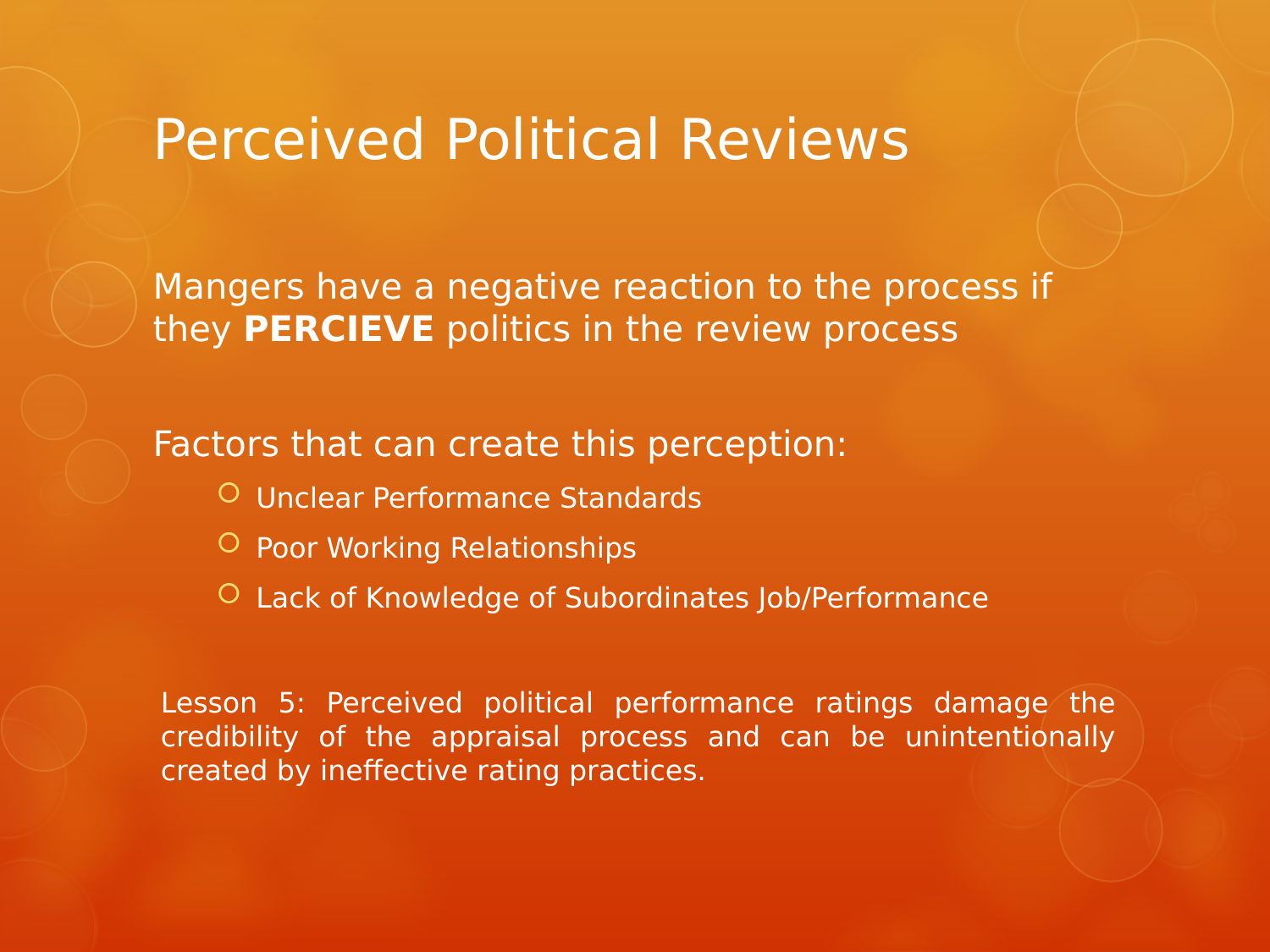

# Perceived Political Reviews
Mangers have a negative reaction to the process if they PERCIEVE politics in the review process

Factors that can create this perception:
Unclear Performance Standards
Poor Working Relationships
Lack of Knowledge of Subordinates Job/Performance

Lesson 5: Perceived political performance ratings damage the credibility of the appraisal process and can be unintentionally created by ineffective rating practices.